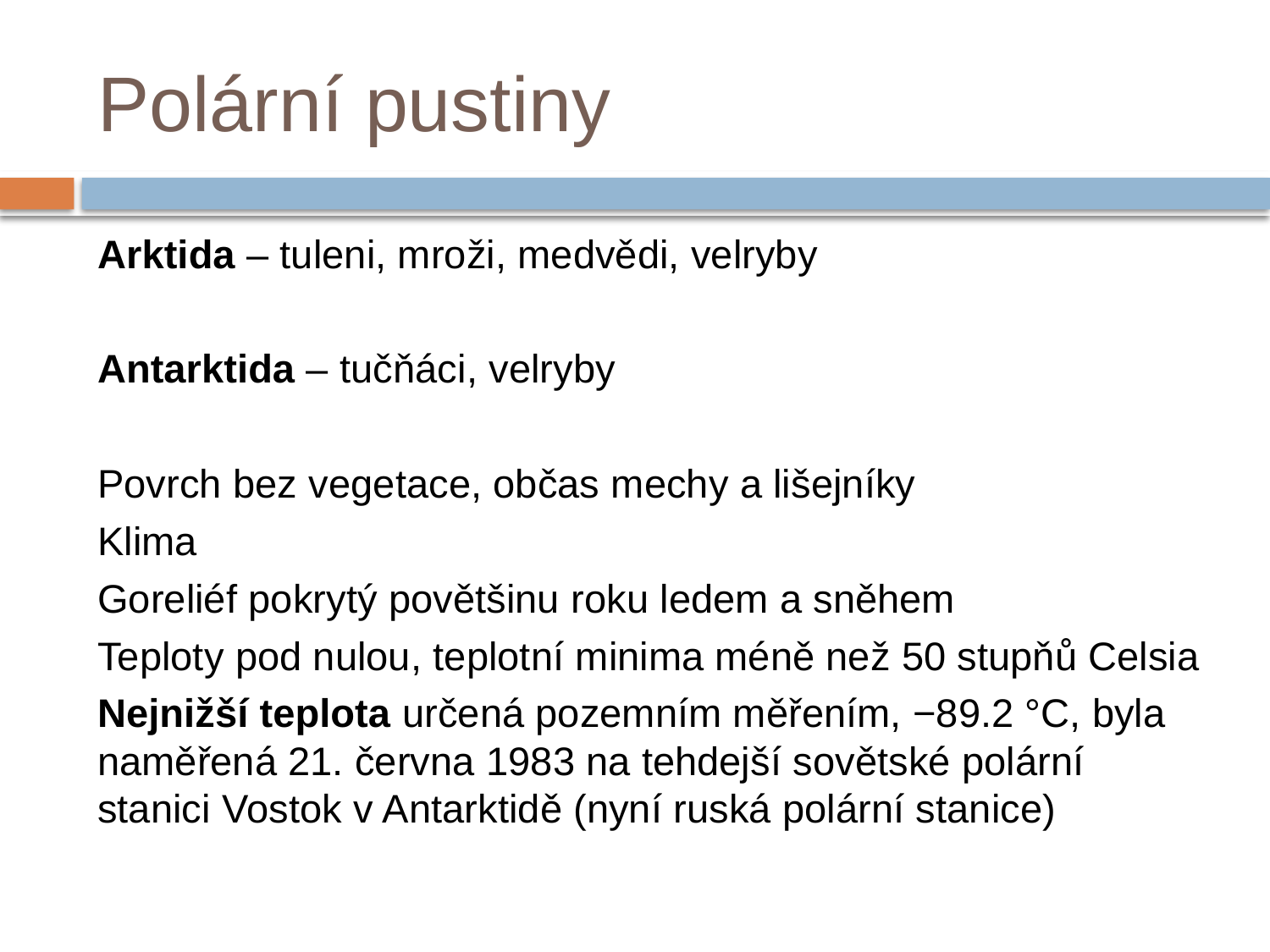

# Polární pustiny
Arktida – tuleni, mroži, medvědi, velryby

Antarktida – tučňáci, velryby

Povrch bez vegetace, občas mechy a lišejníky
Klima
Goreliéf pokrytý povětšinu roku ledem a sněhem
Teploty pod nulou, teplotní minima méně než 50 stupňů Celsia
Nejnižší teplota určená pozemním měřením, −89.2 °C, byla naměřená 21. června 1983 na tehdejší sovětské polární stanici Vostok v Antarktidě (nyní ruská polární stanice)